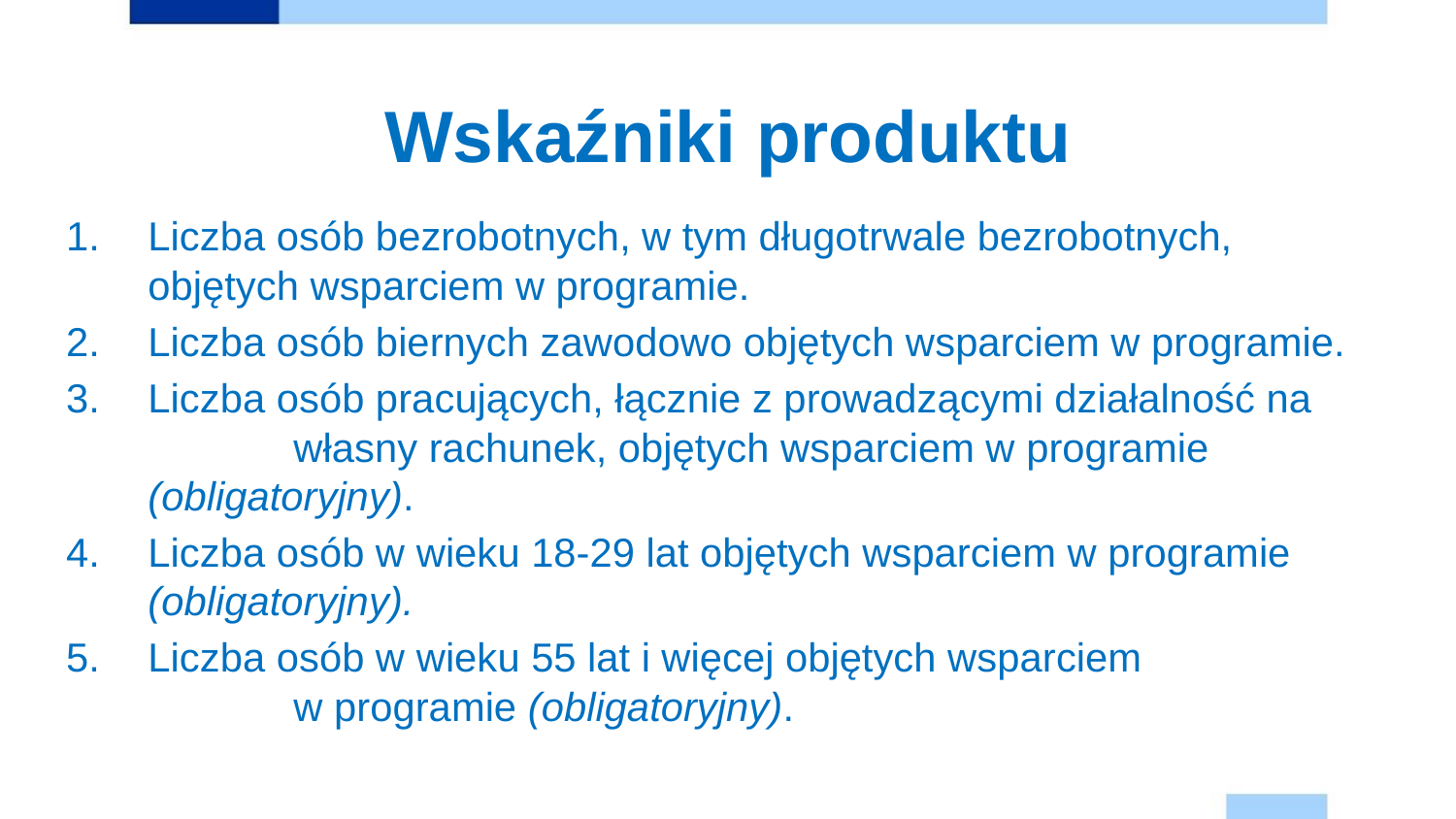

# Wskaźniki produktu
Liczba osób bezrobotnych, w tym długotrwale bezrobotnych, 	objętych wsparciem w programie.
Liczba osób biernych zawodowo objętych wsparciem w programie.
Liczba osób pracujących, łącznie z prowadzącymi działalność na 	własny rachunek, objętych wsparciem w programie 	(obligatoryjny).
Liczba osób w wieku 18-29 lat objętych wsparciem w programie 	(obligatoryjny).
Liczba osób w wieku 55 lat i więcej objętych wsparciem
	w programie (obligatoryjny).